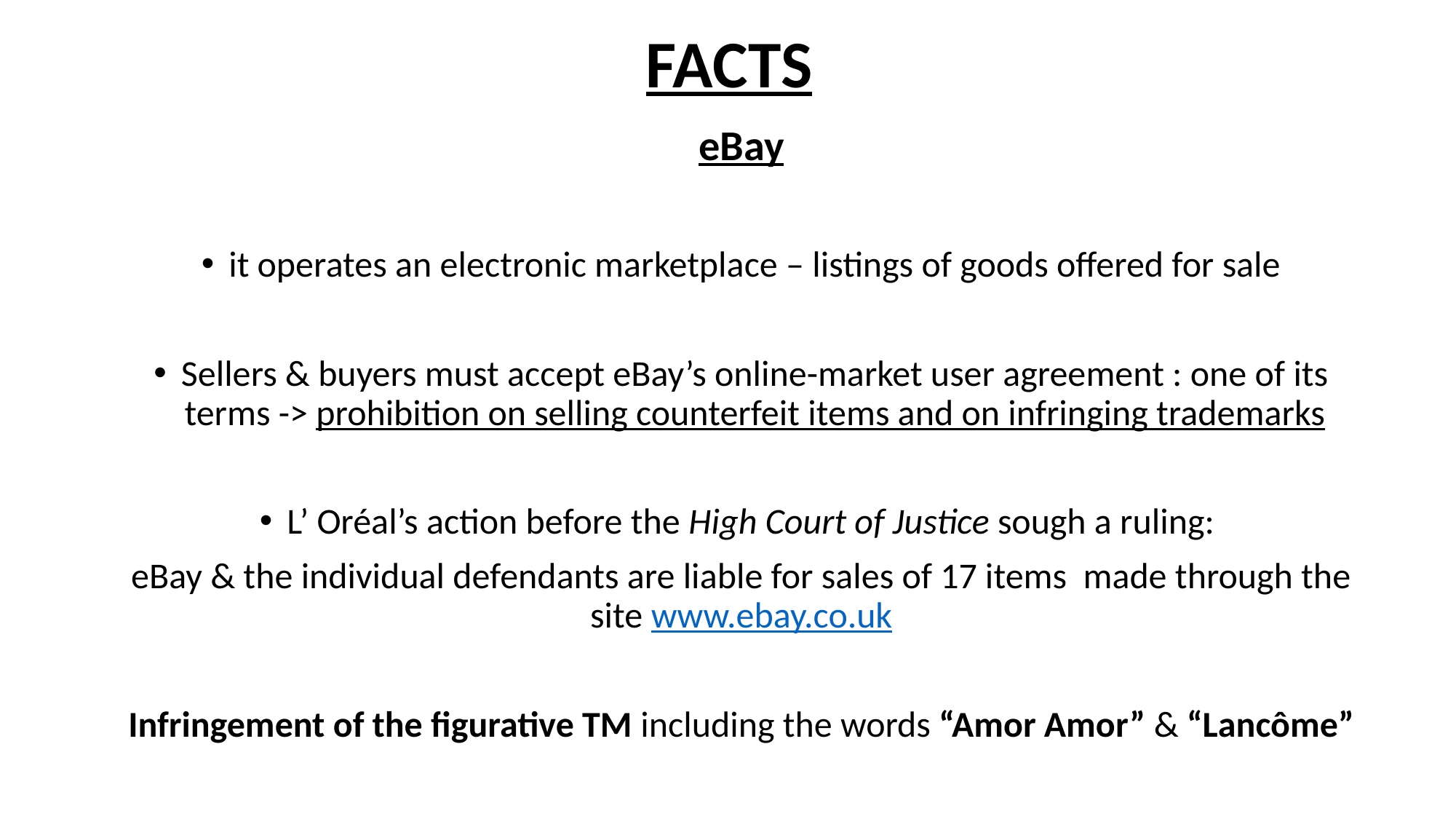

# FACTS
eBay

it operates an electronic marketplace – listings of goods offered for sale

Sellers & buyers must accept eBay’s online-market user agreement : one of its terms -> prohibition on selling counterfeit items and on infringing trademarks

L’ Oréal’s action before the High Court of Justice sough a ruling:
eBay & the individual defendants are liable for sales of 17 items  made through the site www.ebay.co.uk

Infringement of the figurative TM including the words “Amor Amor” & “Lancôme”